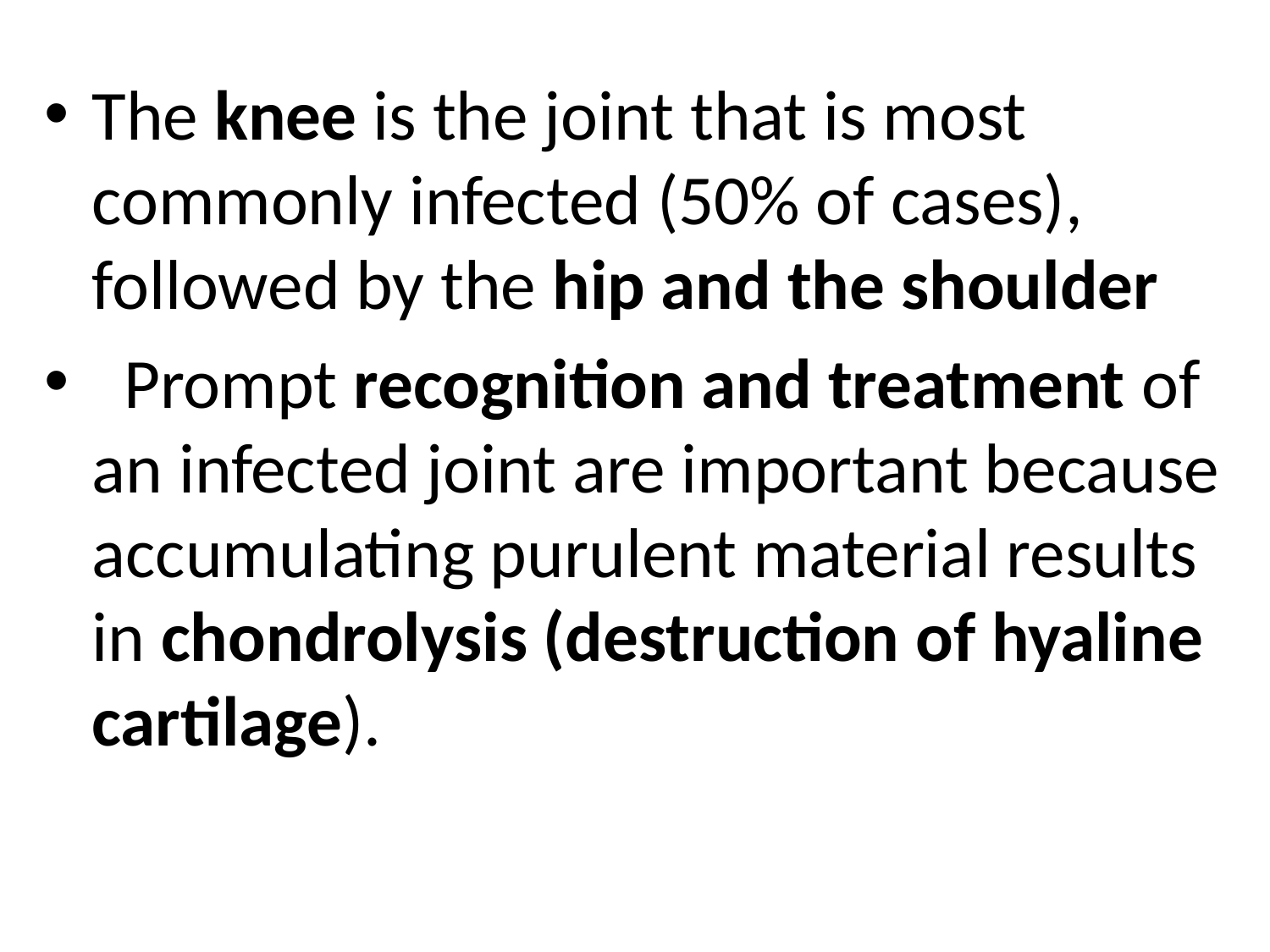

The knee is the joint that is most commonly infected (50% of cases), followed by the hip and the shoulder
  Prompt recognition and treatment of an infected joint are important because accumulating purulent material results in chondrolysis (destruction of hyaline cartilage).